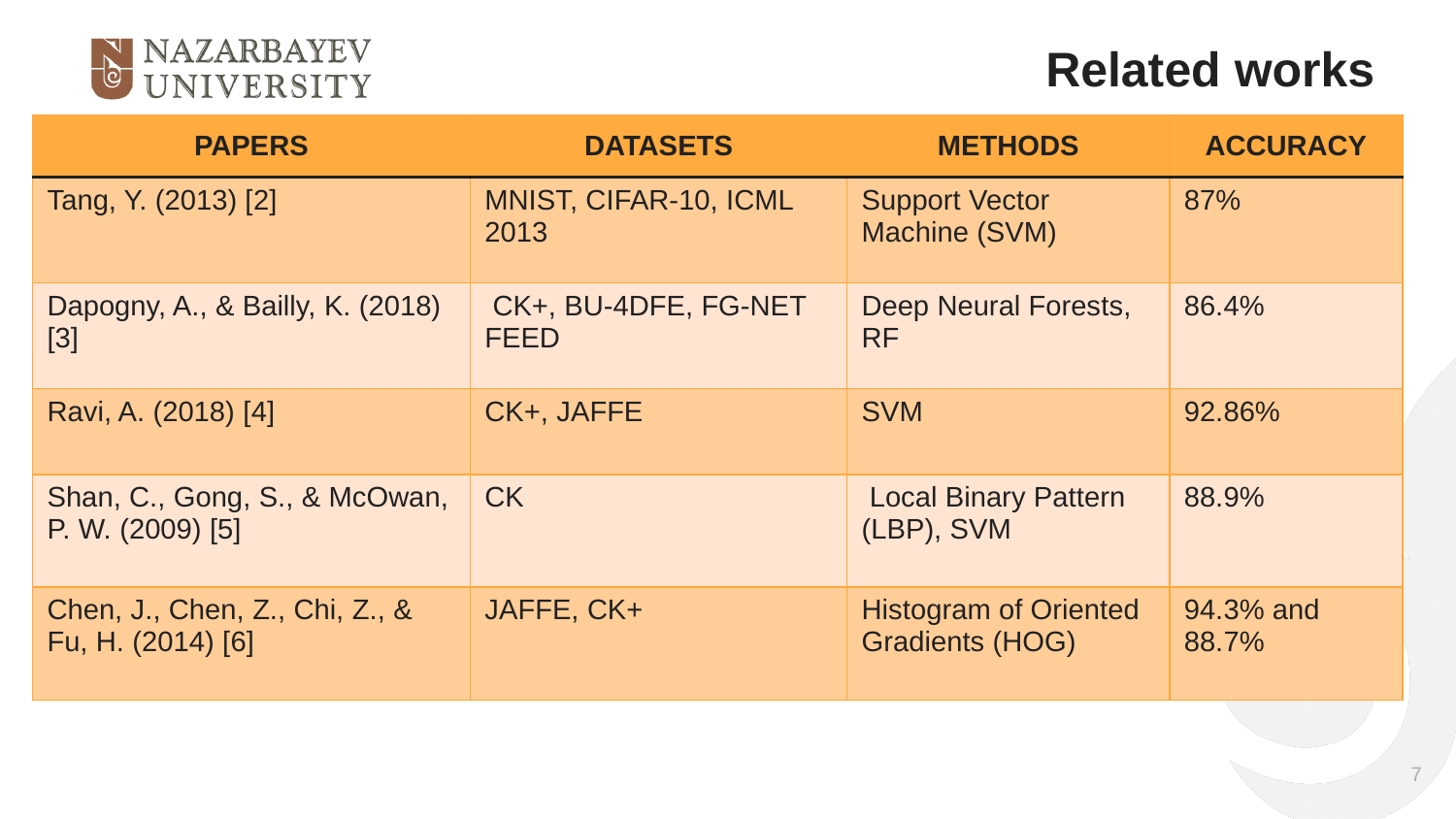

# Related works
| PAPERS | DATASETS | METHODS | ACCURACY |
| --- | --- | --- | --- |
| Tang, Y. (2013) [2] | MNIST, CIFAR-10, ICML 2013 | Support Vector Machine (SVM) | 87% |
| Dapogny, A., & Bailly, K. (2018) [3] | CK+, BU-4DFE, FG-NET FEED | Deep Neural Forests, RF | 86.4% |
| Ravi, A. (2018) [4] | CK+, JAFFE | SVM | 92.86% |
| Shan, C., Gong, S., & McOwan, P. W. (2009) [5] | CK | Local Binary Pattern (LBP), SVM | 88.9% |
| Chen, J., Chen, Z., Chi, Z., & Fu, H. (2014) [6] | JAFFE, CK+ | Histogram of Oriented Gradients (HOG) | 94.3% and 88.7% |
7